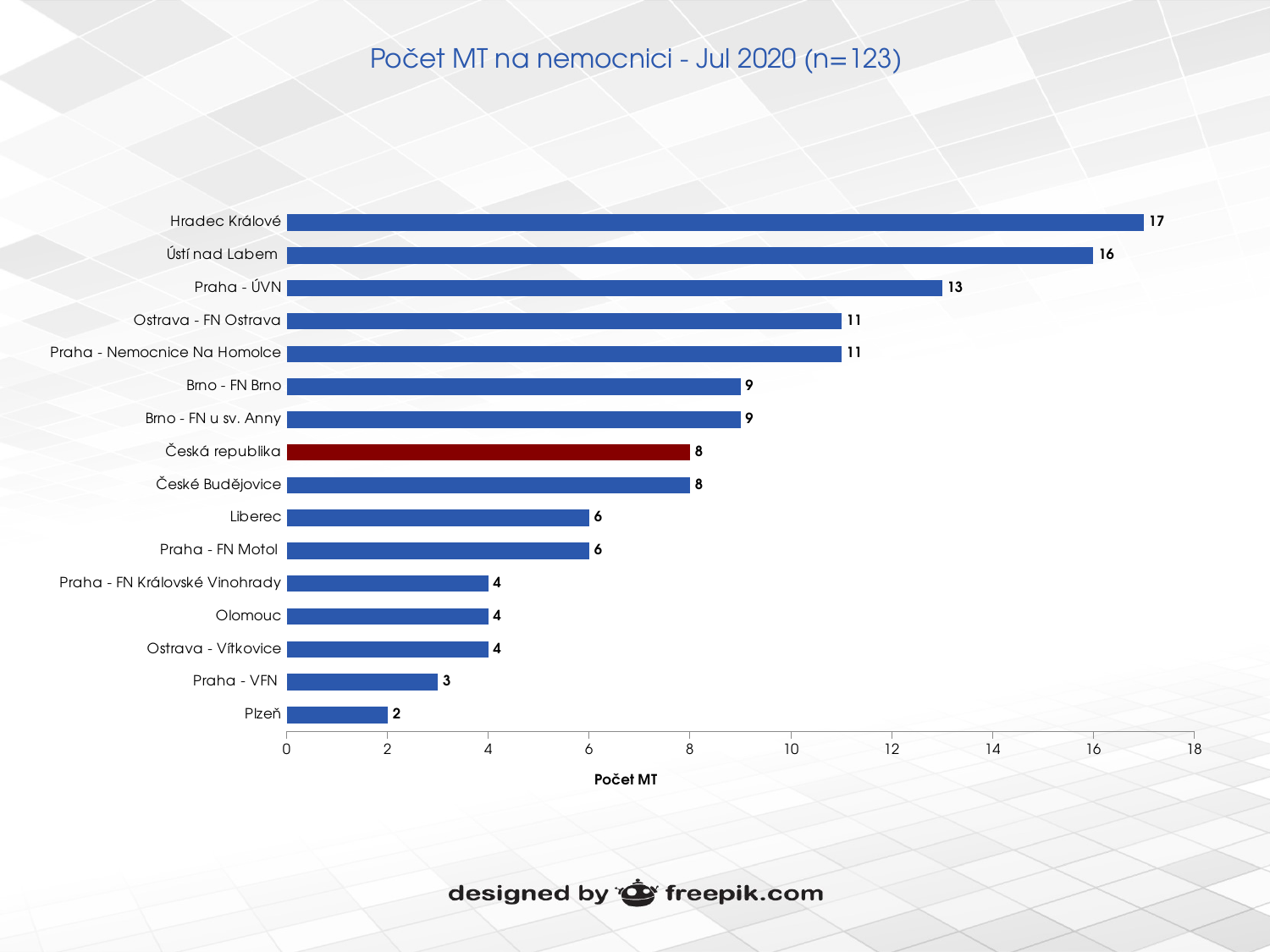

# Počet MT na nemocnici - Jul 2020 (n=123)

### Chart

| Category | # TBY |
|---|---|
| Plzeň | 2.0 |
| Praha - VFN  | 3.0 |
| Ostrava - Vítkovice | 4.0 |
| Olomouc | 4.0 |
| Praha - FN Královské Vinohrady | 4.0 |
| Praha - FN Motol  | 6.0 |
| Liberec | 6.0 |
| České Budějovice | 8.0 |
| Česká republika | 8.0 |
| Brno - FN u sv. Anny | 9.0 |
| Brno - FN Brno | 9.0 |
| Praha - Nemocnice Na Homolce | 11.0 |
| Ostrava - FN Ostrava | 11.0 |
| Praha - ÚVN | 13.0 |
| Ústí nad Labem  | 16.0 |
| Hradec Králové | 17.0 |